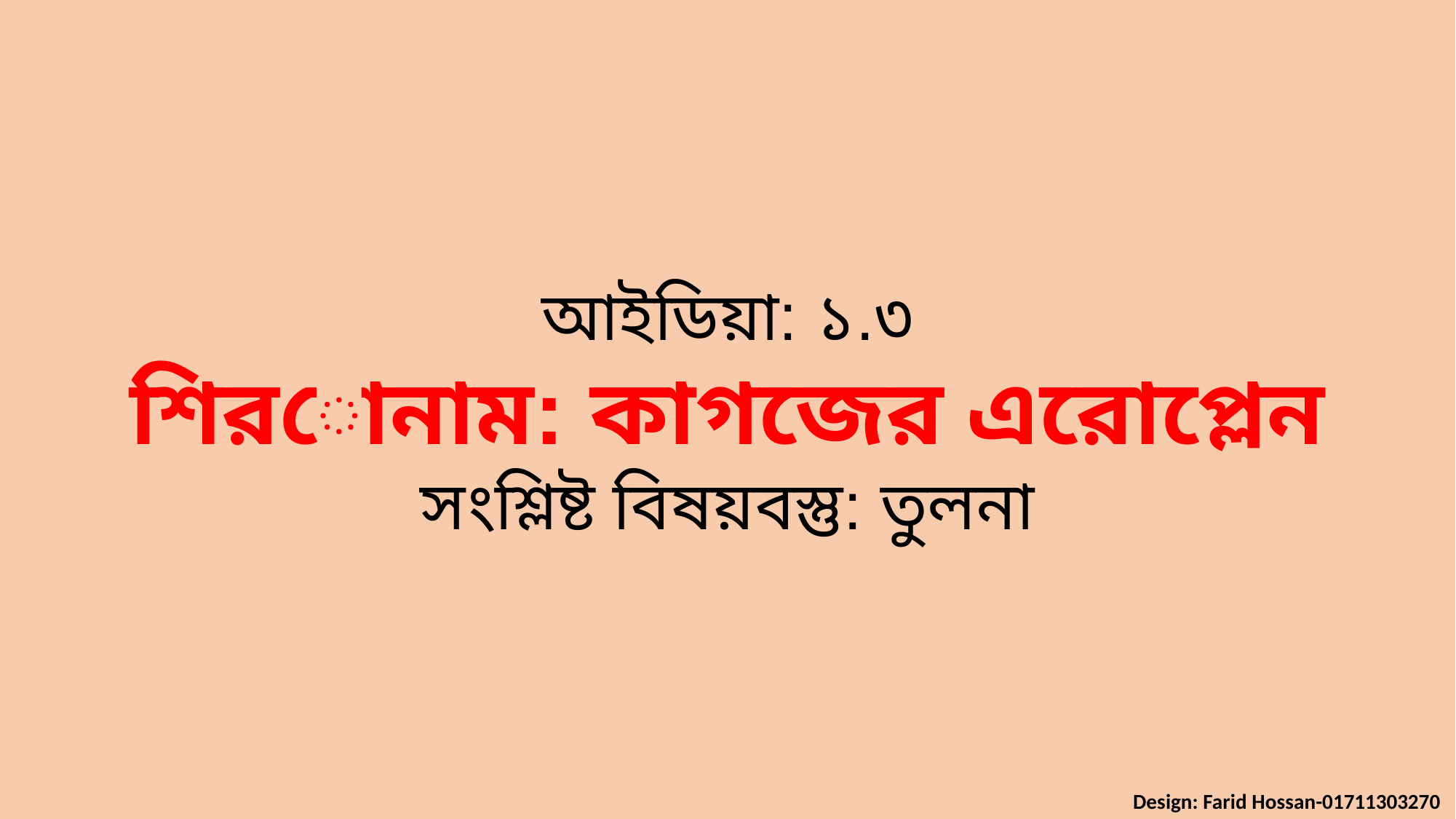

আইডিয়া: ১.৩
শিরোনাম: কাগজের এরোপ্লেন
সংশ্লিষ্ট বিষয়বস্তু: তুলনা